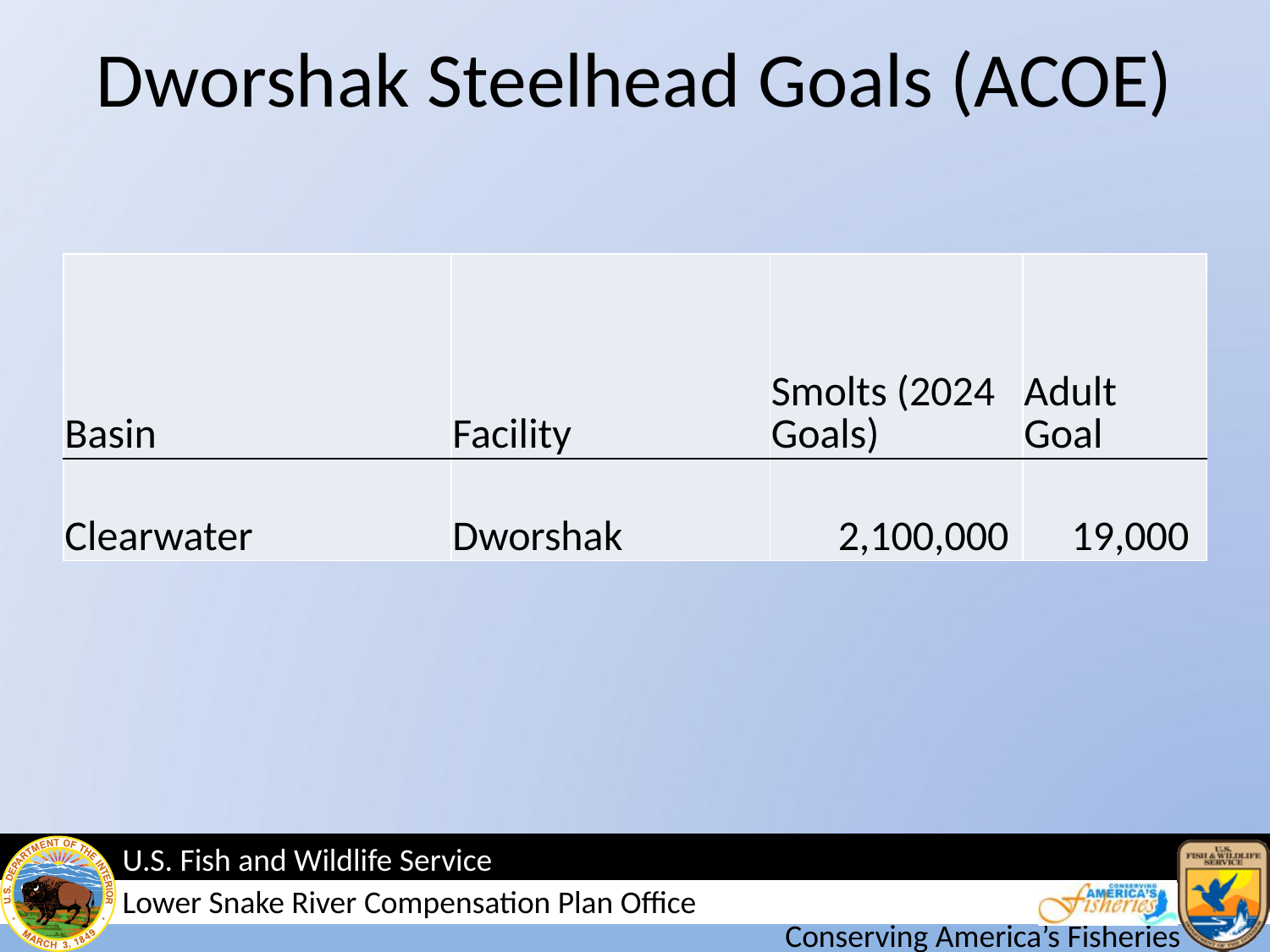

# Dworshak Steelhead Goals (ACOE)
| Basin | Facility | Smolts (2024 Goals) | Adult Goal |
| --- | --- | --- | --- |
| Clearwater | Dworshak | 2,100,000 | 19,000 |